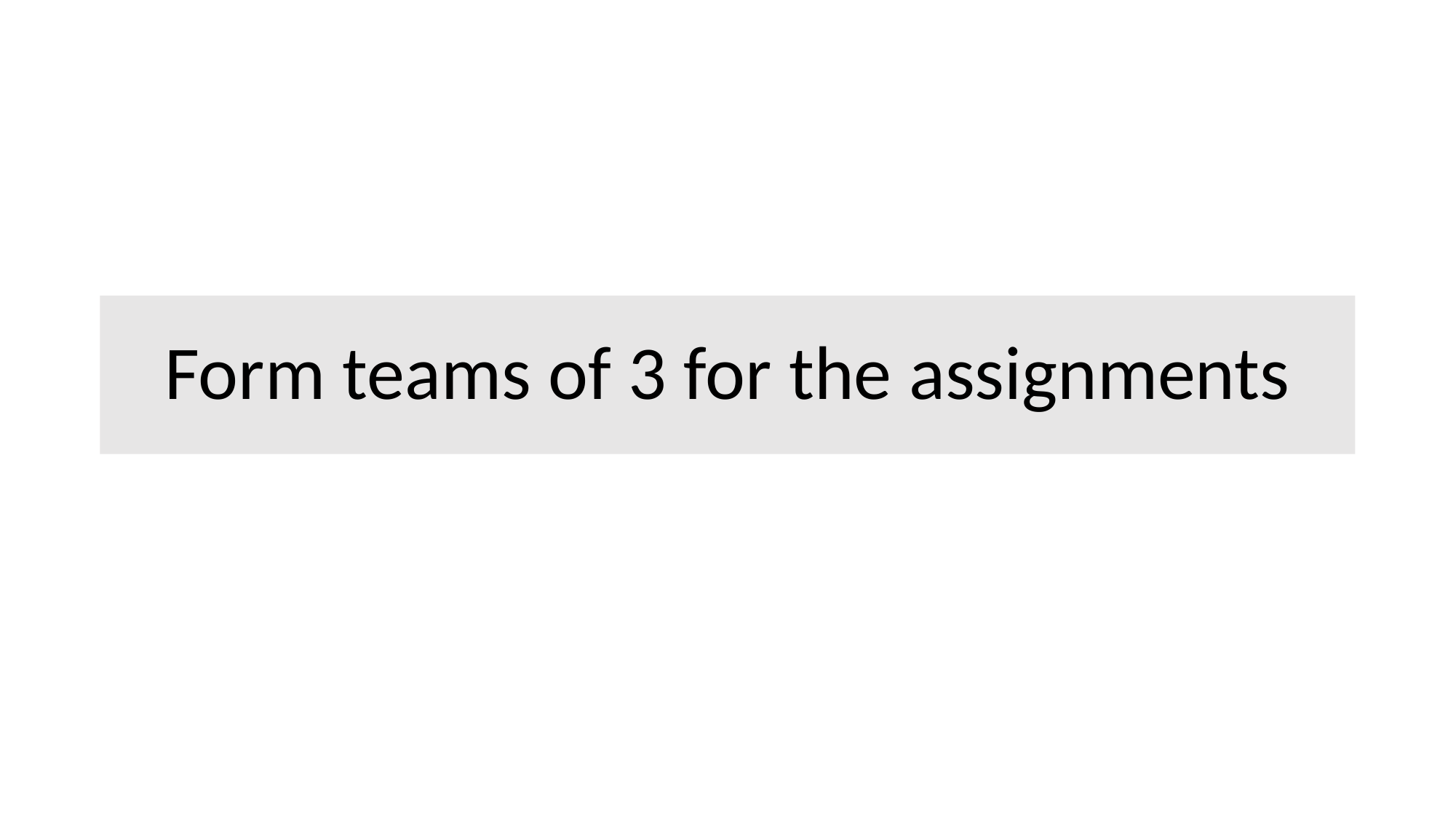

# Form teams of 3 for the assignments